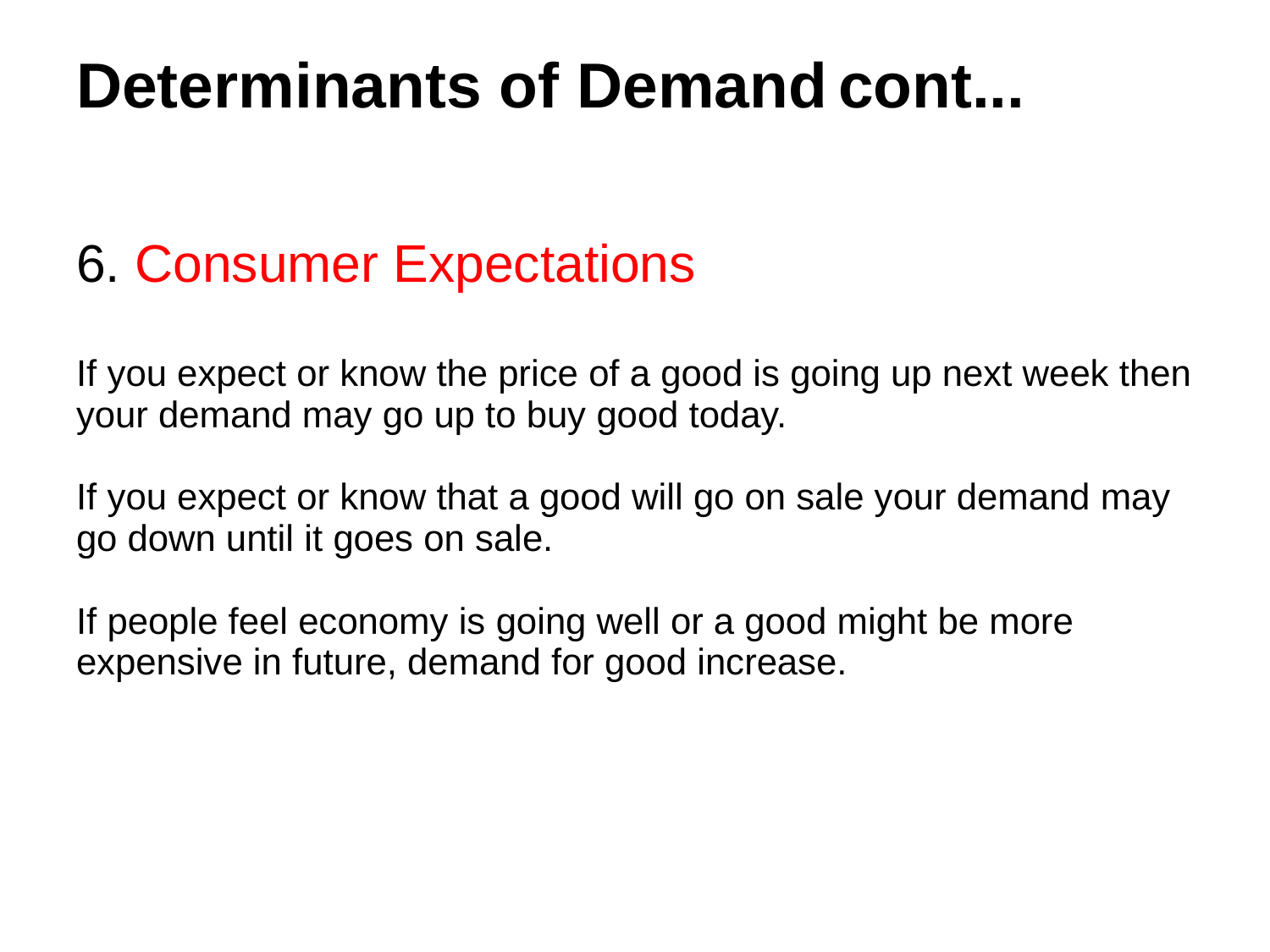

# Determinants of Demand	cont...

6. Consumer Expectations

If you expect or know the price of a good is going up next week then your demand may go up to buy good today.

If you expect or know that a good will go on sale your demand may go down until it goes on sale.

If people feel economy is going well or a good might be more expensive in future, demand for good increase.